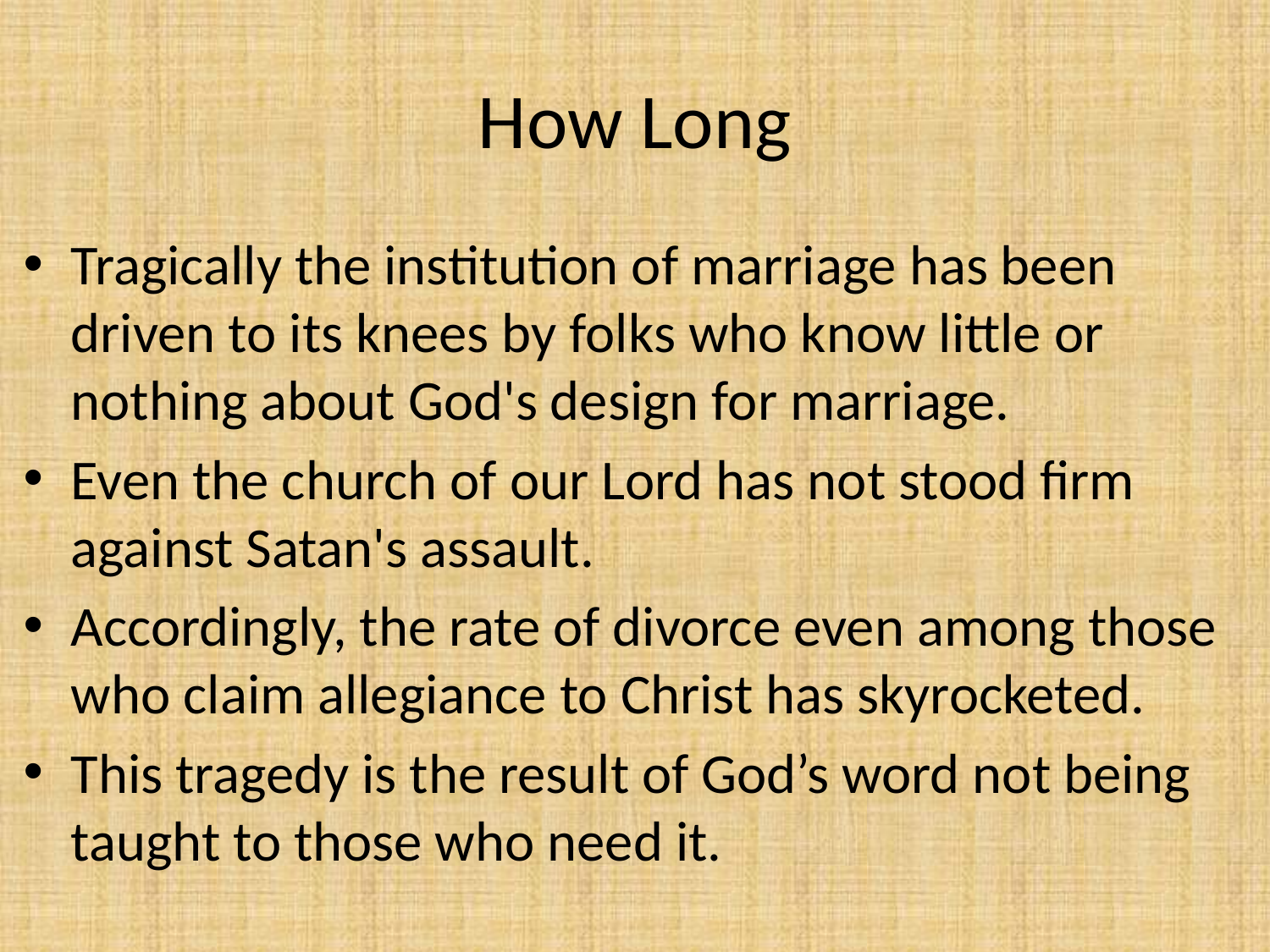

# How Long
Tragically the institution of marriage has been driven to its knees by folks who know little or nothing about God's design for marriage.
Even the church of our Lord has not stood firm against Satan's assault.
Accordingly, the rate of divorce even among those who claim allegiance to Christ has skyrocketed.
This tragedy is the result of God’s word not being taught to those who need it.